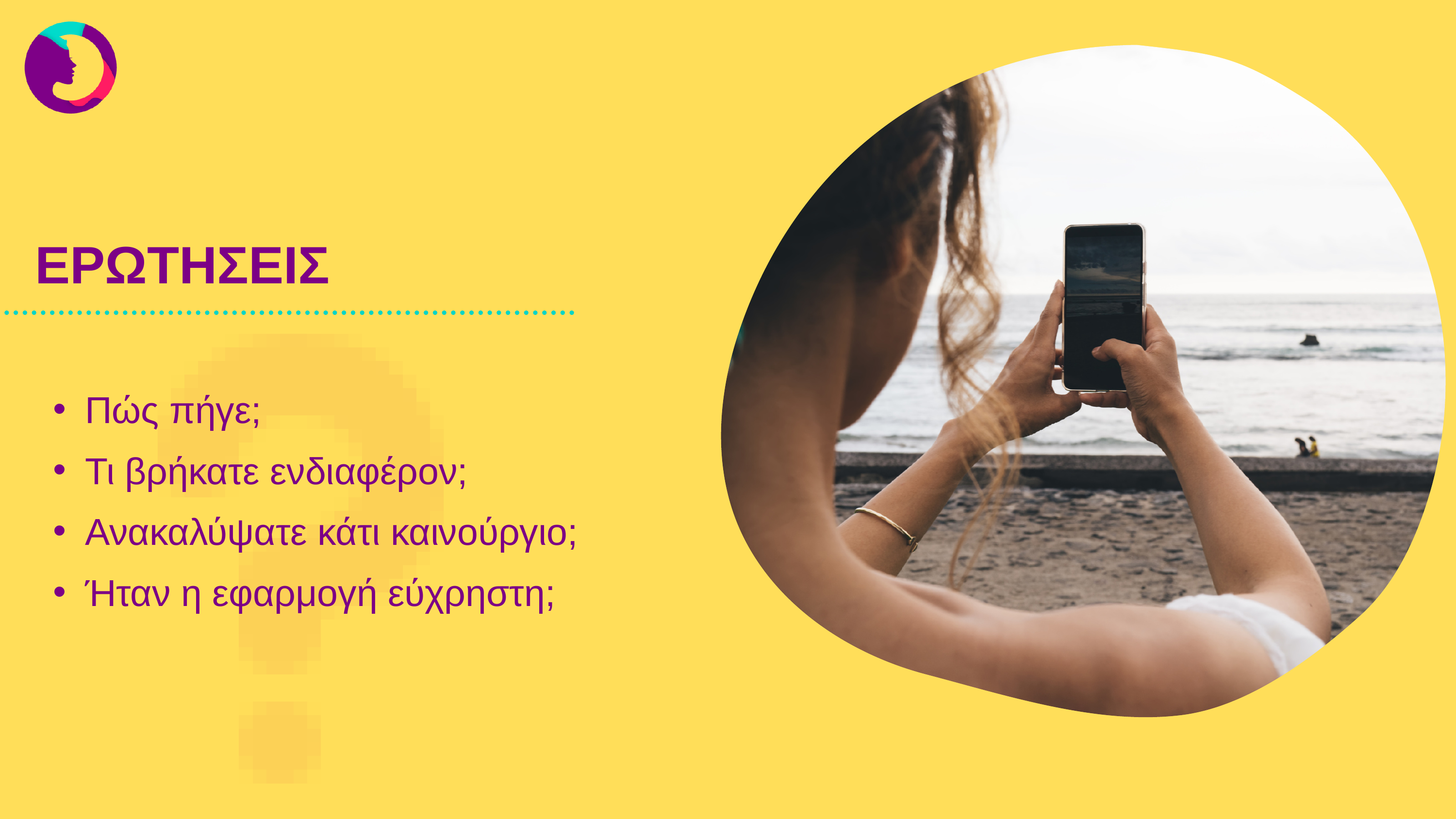

ΕΡΩΤHΣΕΙΣ

Πώς πήγε;
Τι βρήκατε ενδιαφέρον;
Ανακαλύψατε κάτι καινούργιο;
Ήταν η εφαρμογή εύχρηστη;